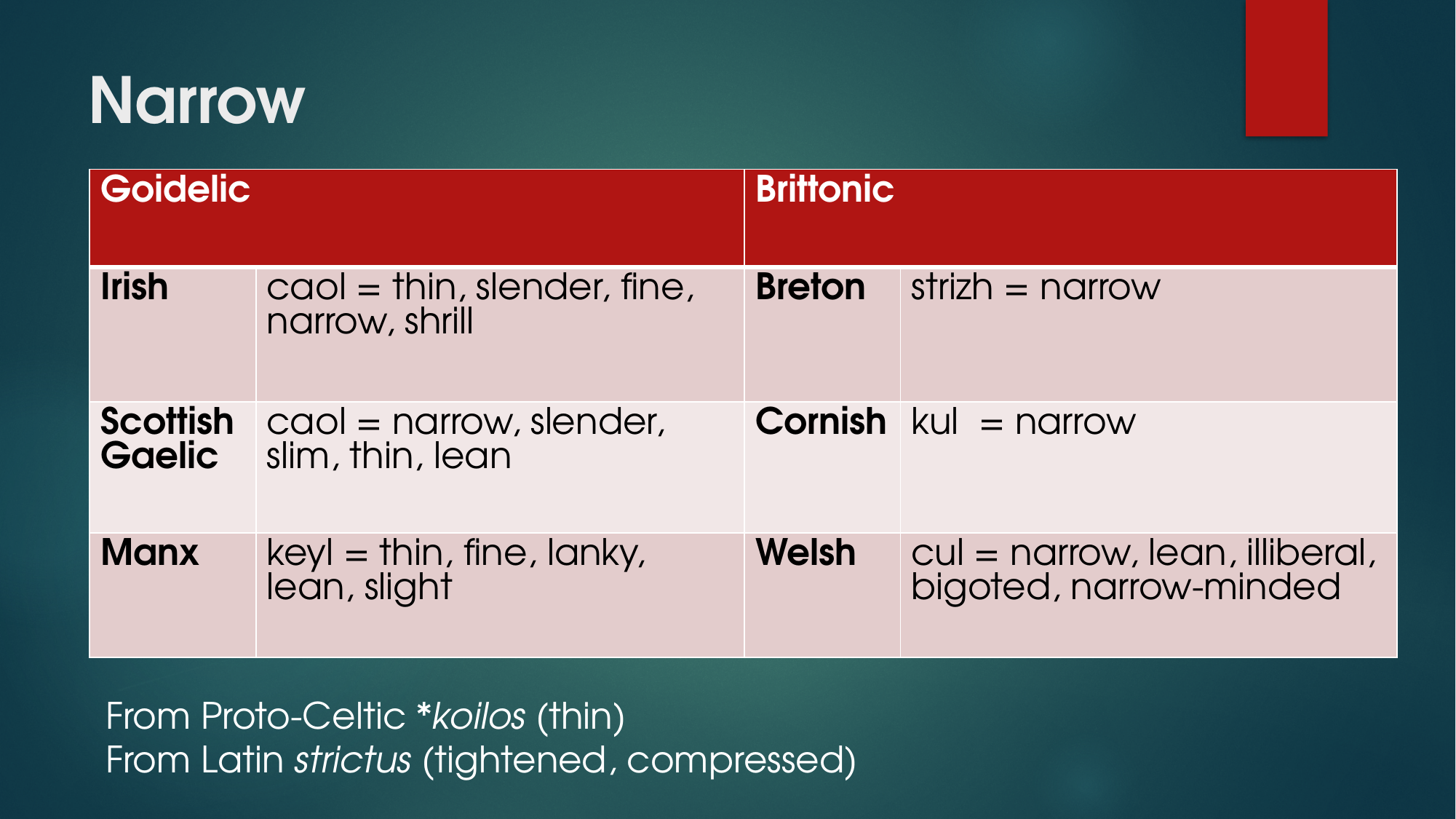

# Narrow
| Goidelic |  | Brittonic |  |
| --- | --- | --- | --- |
| Irish | caol = thin, slender, fine, narrow, shrill | Breton | strizh = narrow |
| Scottish Gaelic | caol = narrow, slender, slim, thin, lean | Cornish | kul = narrow |
| Manx | keyl = thin, fine, lanky, lean, slight | Welsh | cul = narrow, lean, illiberal, bigoted, narrow-minded |
From Proto-Celtic *koilos (thin)
From Latin strictus (tightened, compressed)